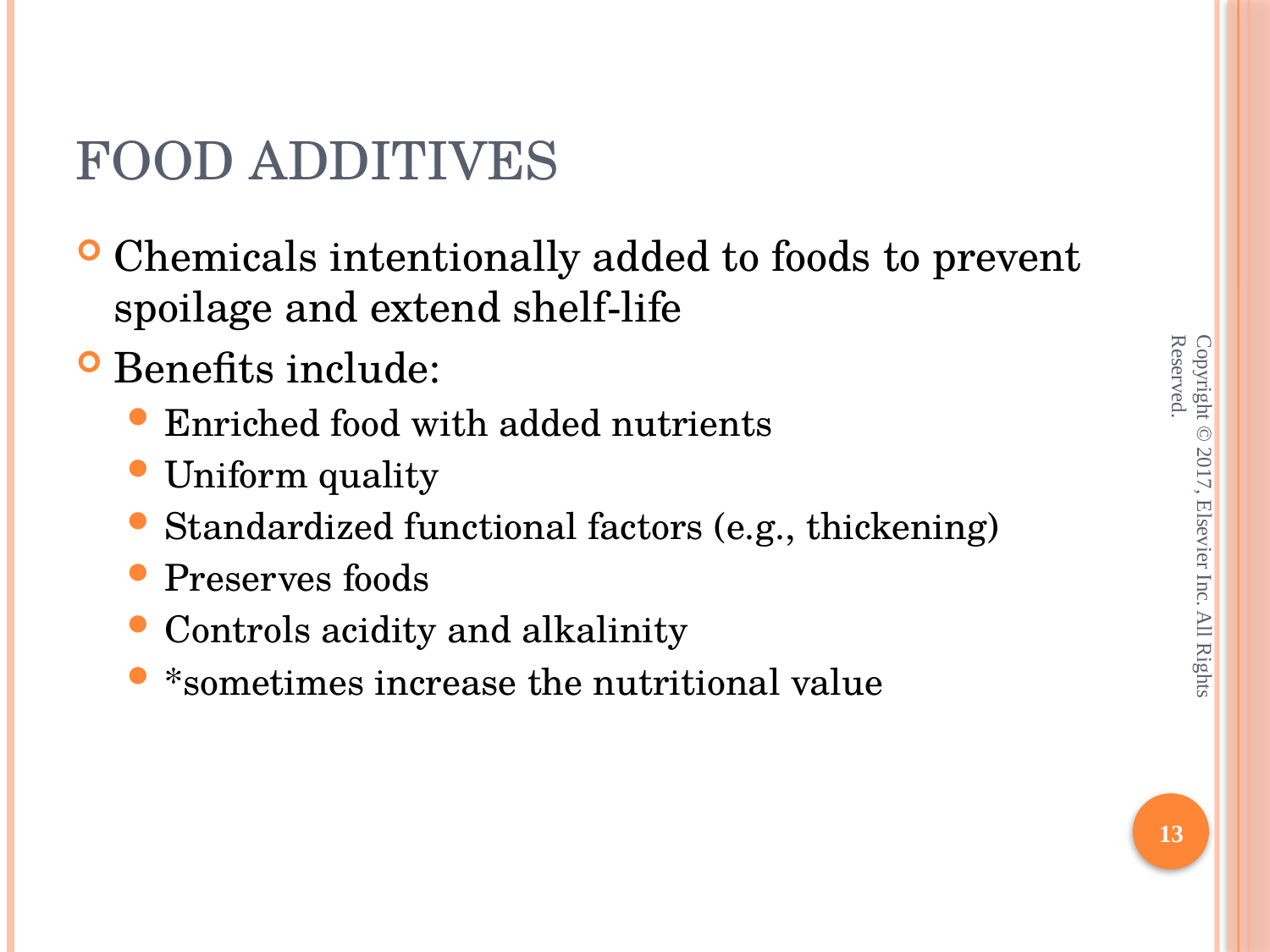

# Food Additives
Chemicals intentionally added to foods to prevent spoilage and extend shelf-life
Benefits include:
Enriched food with added nutrients
Uniform quality
Standardized functional factors (e.g., thickening)
Preserves foods
Controls acidity and alkalinity
*sometimes increase the nutritional value
Copyright © 2017, Elsevier Inc. All Rights Reserved.
13